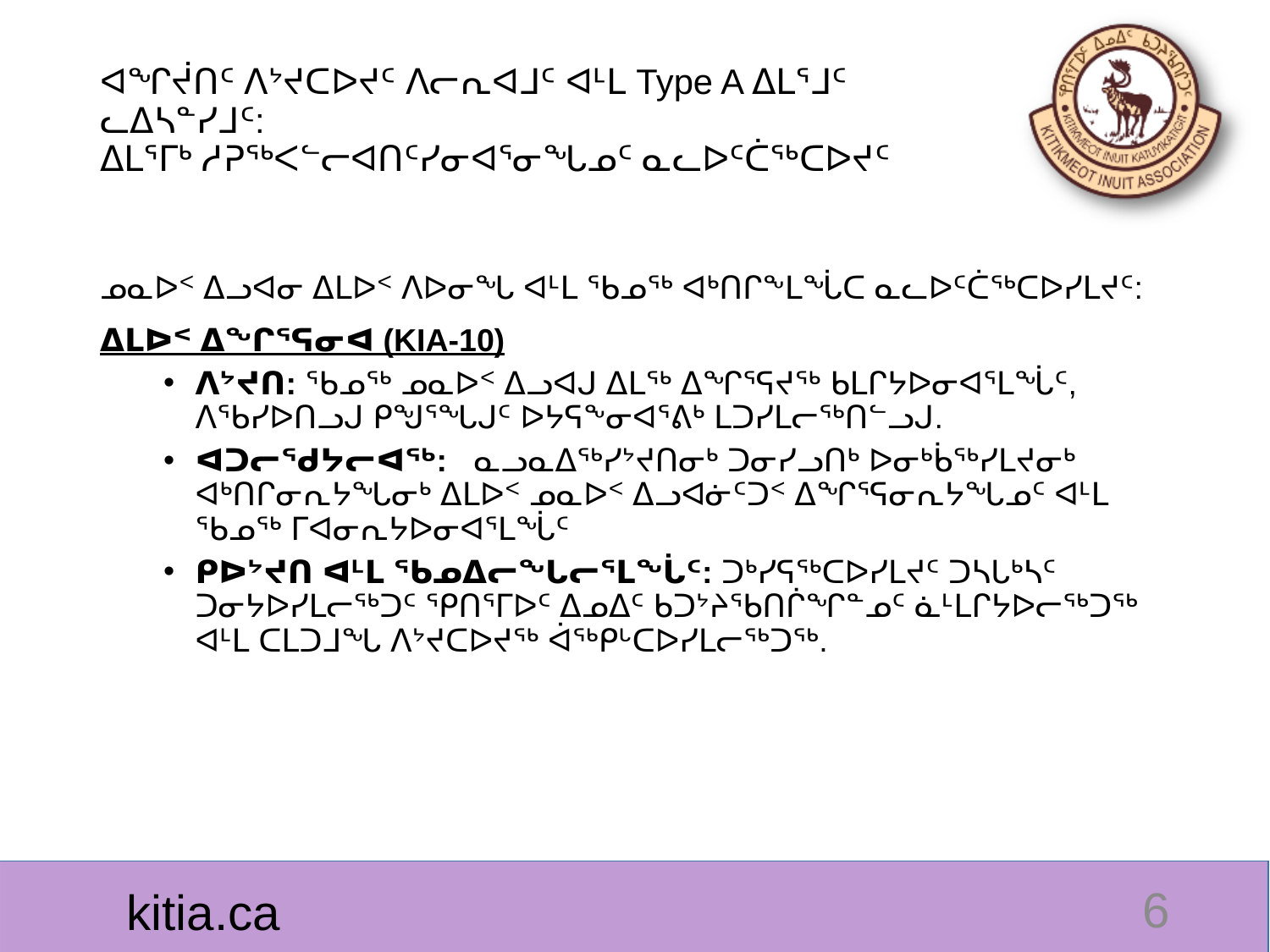

# ᐊᖏᔫᑎᑦ ᐱᔾᔪᑕᐅᔪᑦ ᐱᓕᕆᐊᒧᑦ ᐊᒻᒪ Type A ᐃᒪᕐᒧᑦ ᓚᐃᓴᓐᓯᒧᑦ: ᐃᒪᕐᒥᒃ ᓱᕈᖅᐸᓪᓕᐊᑎᑦᓯᓂᐊᕐᓂᖓᓄᑦ ᓇᓚᐅᑦᑖᖅᑕᐅᔪᑦ

ᓄᓇᐅᑉ ᐃᓗᐊᓂ ᐃᒪᐅᑉ ᐱᐅᓂᖓ ᐊᒻᒪ ᖃᓄᖅ ᐊᒃᑎᒋᖕᒪᖔᑕ ᓇᓚᐅᑦᑖᖅᑕᐅᓯᒪᔪᑦ:
ᐃᒪᐅᑉ ᐃᖏᕐᕋᓂᐊ (KIA-10)
ᐱᔾᔪᑎ: ᖃᓄᖅ ᓄᓇᐅᑉ ᐃᓗᐊᒍ ᐃᒪᖅ ᐃᖏᕐᕋᔪᖅ ᑲᒪᒋᔭᐅᓂᐊᕐᒪᖔᑦ, ᐱᖃᓯᐅᑎᓗᒍ ᑭᖑᕐᖓᒍᑦ ᐅᔭᕋᖕᓂᐊᕐᕕᒃ ᒪᑐᓯᒪᓕᖅᑎᓪᓗᒍ.
ᐊᑐᓕᖁᔭᓕᐊᖅ:   ᓇᓗᓇᐃᖅᓯᔾᔪᑎᓂᒃ ᑐᓂᓯᓗᑎᒃ ᐅᓂᒃᑳᖅᓯᒪᔪᓂᒃ ᐊᒃᑎᒋᓂᕆᔭᖓᓂᒃ ᐃᒪᐅᑉ ᓄᓇᐅᑉ ᐃᓗᐊᓃᑦᑐᑉ ᐃᖏᕐᕋᓂᕆᔭᖓᓄᑦ ᐊᒻᒪ ᖃᓄᖅ ᒥᐊᓂᕆᔭᐅᓂᐊᕐᒪᖔᑦ
ᑭᐅᔾᔪᑎ ᐊᒻᒪ ᖃᓄᐃᓕᖓᓕᕐᒪᖔᑦ: ᑐᒃᓯᕋᖅᑕᐅᓯᒪᔪᑦ ᑐᓴᒐᒃᓴᑦ ᑐᓂᔭᐅᓯᒪᓕᖅᑐᑦ ᕿᑎᕐᒥᐅᑦ ᐃᓄᐃᑦ ᑲᑐᔾᔨᖃᑎᒌᖏᓐᓄᑦ ᓈᒻᒪᒋᔭᐅᓕᖅᑐᖅ ᐊᒻᒪ ᑕᒪᑐᒧᖓ ᐱᔾᔪᑕᐅᔪᖅ ᐋᖅᑭᒡᑕᐅᓯᒪᓕᖅᑐᖅ.

6